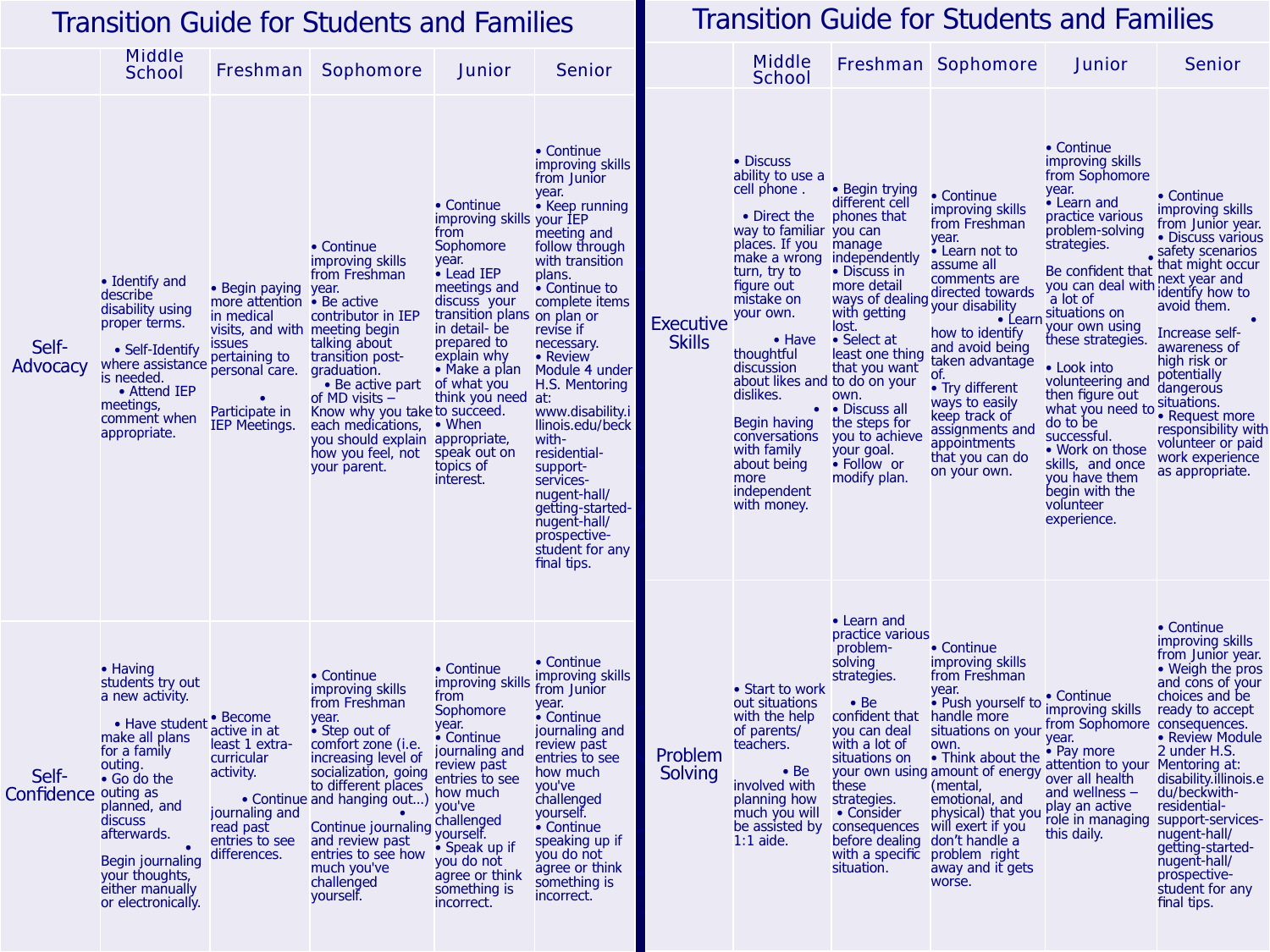

| Transition Guide for Students and Families |  |  |  |  |  |
| --- | --- | --- | --- | --- | --- |
|  | Middle School | Freshman | Sophomore | Junior | Senior |
| Self-Advocacy | • Identify and describe disability using proper terms. • Self-Identify where assistance is needed. • Attend IEP meetings, comment when appropriate. | • Begin paying more attention in medical visits, and with issues pertaining to personal care. • Participate in IEP Meetings. | • Continue improving skills from Freshman year. • Be active contributor in IEP meeting begin talking about transition post-graduation. • Be active part of MD visits – Know why you take each medications, you should explain how you feel, not your parent. | • Continue improving skills from Sophomore year. • Lead IEP meetings and discuss your transition plans in detail- be prepared to explain why • Make a plan of what you think you need to succeed. • When appropriate, speak out on topics of interest. | • Continue improving skills from Junior year. • Keep running your IEP meeting and follow through with transition plans. • Continue to complete items on plan or revise if necessary. • Review Module 4 under H.S. Mentoring at: www.disability.illinois.edu/beckwith-residential-support-services-nugent-hall/getting-started-nugent-hall/prospective-student for any final tips. |
| Self-Confidence | • Having students try out a new activity. • Have student make all plans for a family outing. • Go do the outing as planned, and discuss afterwards. • Begin journaling your thoughts, either manually or electronically. | • Become active in at least 1 extra-curricular activity. • Continue journaling and read past entries to see differences. | • Continue improving skills from Freshman year. • Step out of comfort zone (i.e. increasing level of socialization, going to different places and hanging out…) • Continue journaling and review past entries to see how much you've challenged yourself. | • Continue improving skills from Sophomore year. • Continue journaling and review past entries to see how much you've challenged yourself. • Speak up if you do not agree or think something is incorrect. | • Continue improving skills from Junior year. • Continue journaling and review past entries to see how much you've challenged yourself. • Continue speaking up if you do not agree or think something is incorrect. |
| Transition Guide for Students and Families |  |  |  |  |  |
| --- | --- | --- | --- | --- | --- |
|  | Middle School | Freshman | Sophomore | Junior | Senior |
| Executive Skills | • Discuss ability to use a cell phone . • Direct the way to familiar places. If you make a wrong turn, try to figure out mistake on your own. • Have thoughtful discussion about likes and dislikes. • Begin having conversations with family about being more independent with money. | • Begin trying different cell phones that you can manage independently • Discuss in more detail ways of dealing with getting lost. • Select at least one thing that you want to do on your own. • Discuss all the steps for you to achieve your goal. • Follow or modify plan. | • Continue improving skills from Freshman year. • Learn not to assume all comments are directed towards your disability • Learn how to identify and avoid being taken advantage of. • Try different ways to easily keep track of assignments and appointments that you can do on your own. | • Continue improving skills from Sophomore year. • Learn and practice various problem-solving strategies. • Be confident that you can deal with a lot of situations on your own using these strategies. • Look into volunteering and then figure out what you need to do to be successful. • Work on those skills, and once you have them begin with the volunteer experience. | • Continue improving skills from Junior year. • Discuss various safety scenarios that might occur next year and identify how to avoid them. • Increase self-awareness of high risk or potentially dangerous situations. • Request more responsibility with volunteer or paid work experience as appropriate. |
| Problem Solving | • Start to work out situations with the help of parents/ teachers. • Be involved with planning how much you will be assisted by 1:1 aide. | • Learn and practice various problem-solving strategies. • Be confident that you can deal with a lot of situations on your own using these strategies. • Consider consequences before dealing with a specific situation. | • Continue improving skills from Freshman year. • Push yourself to handle more situations on your own. • Think about the amount of energy (mental, emotional, and physical) that you will exert if you don’t handle a problem right away and it gets worse. | • Continue improving skills from Sophomore year. • Pay more attention to your over all health and wellness – play an active role in managing this daily. | • Continue improving skills from Junior year. • Weigh the pros and cons of your choices and be ready to accept consequences. • Review Module 2 under H.S. Mentoring at: disability.illinois.edu/beckwith-residential-support-services-nugent-hall/getting-started-nugent-hall/prospective-student for any final tips. |